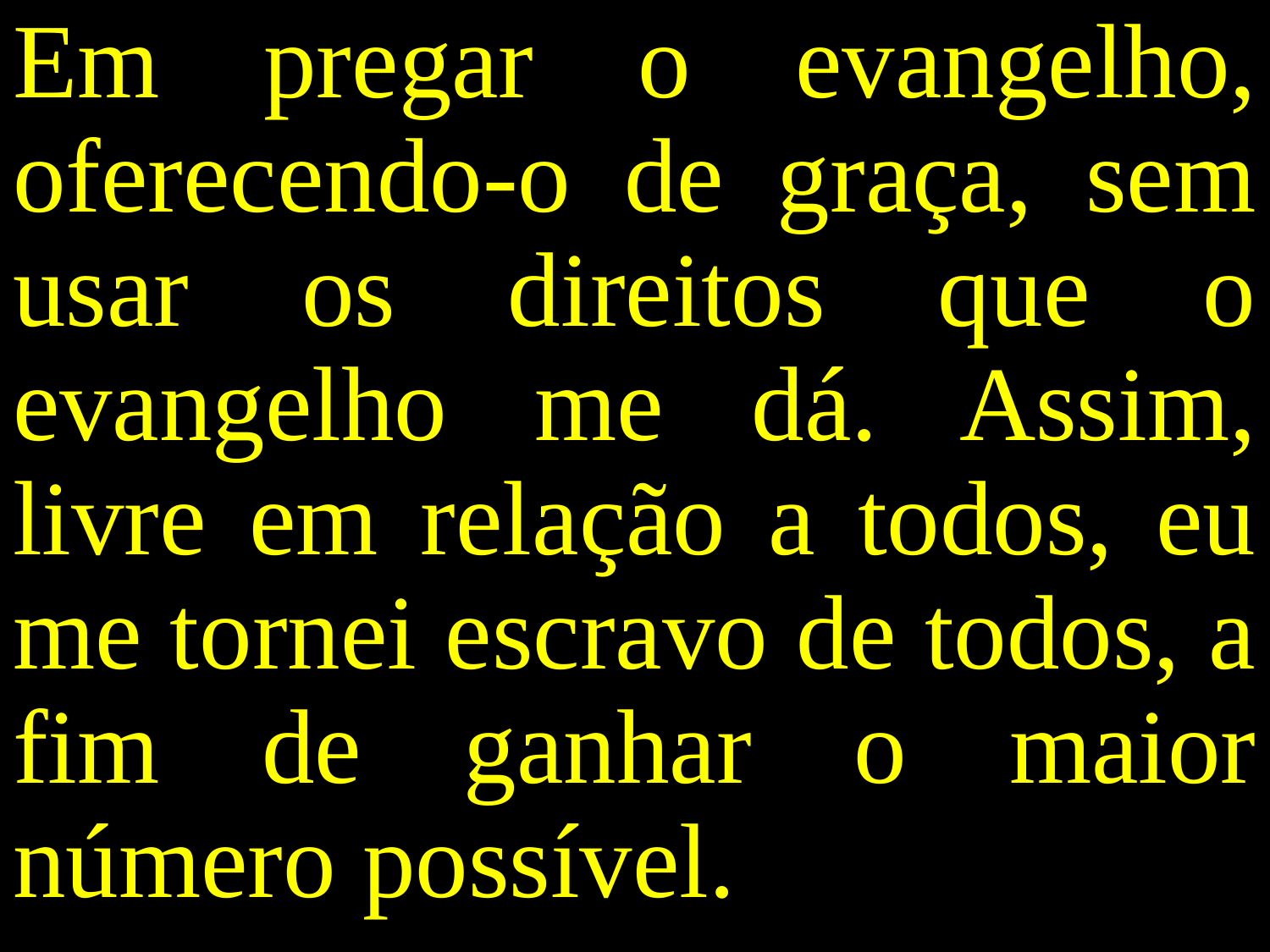

Em pregar o evangelho, oferecendo-o de graça, sem usar os direitos que o evangelho me dá. Assim, livre em relação a todos, eu me tornei escravo de todos, a fim de ganhar o maior número possível.